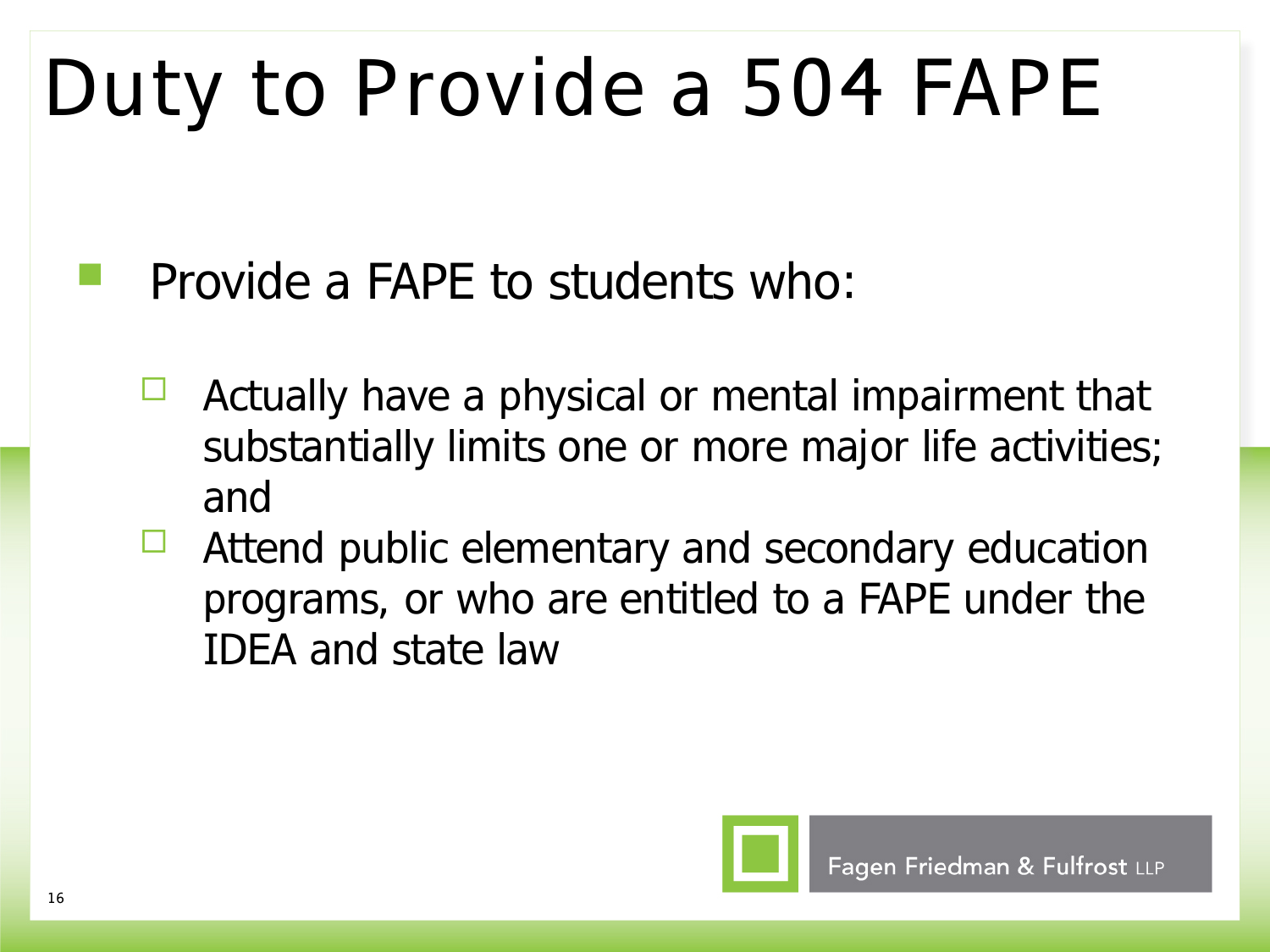

# Duty to Provide a 504 FAPE

Provide a FAPE to students who:

Actually have a physical or mental impairment that substantially limits one or more major life activities; and
Attend public elementary and secondary education programs, or who are entitled to a FAPE under the IDEA and state law